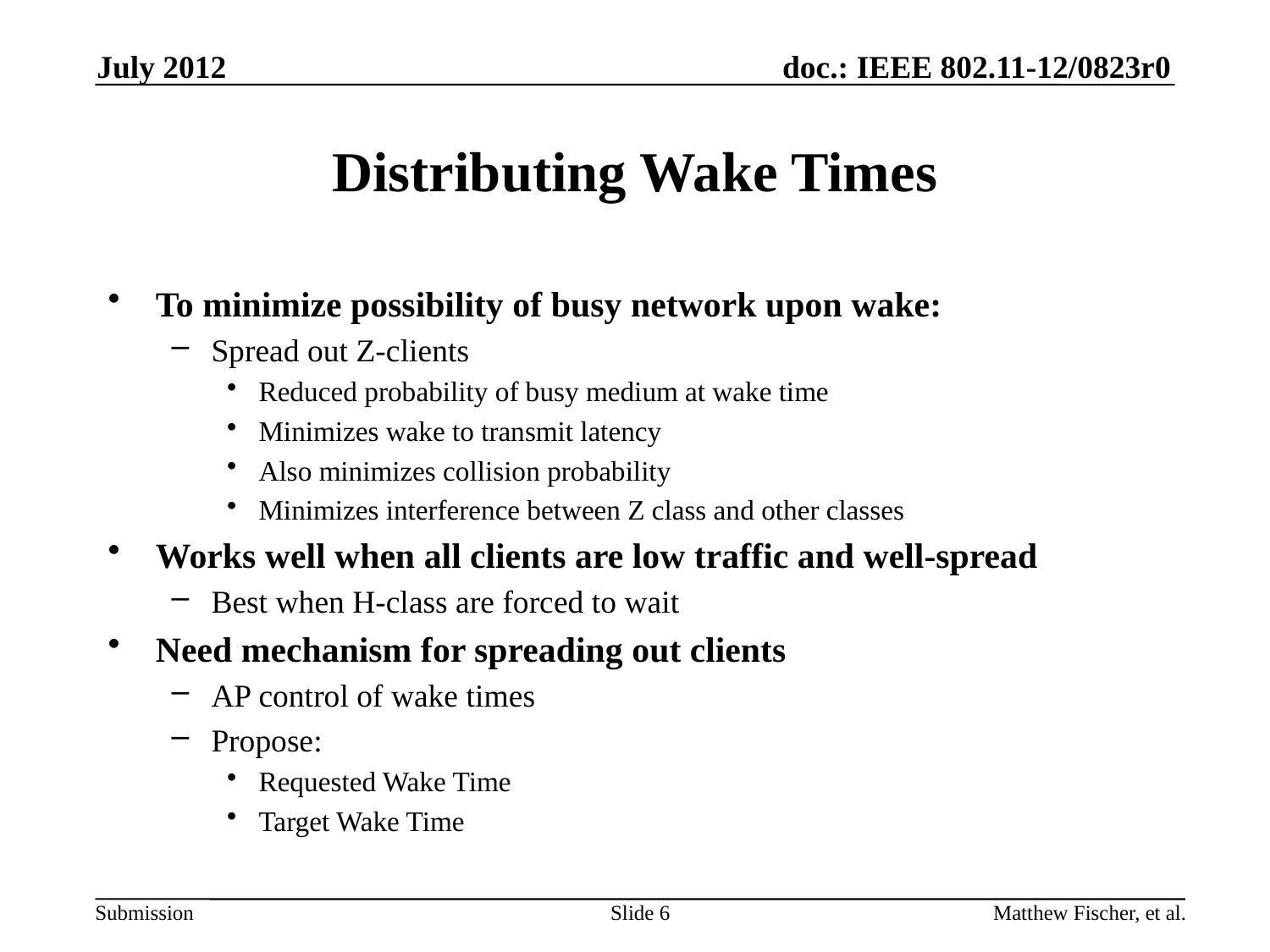

July 2012
# Distributing Wake Times
To minimize possibility of busy network upon wake:
Spread out Z-clients
Reduced probability of busy medium at wake time
Minimizes wake to transmit latency
Also minimizes collision probability
Minimizes interference between Z class and other classes
Works well when all clients are low traffic and well-spread
Best when H-class are forced to wait
Need mechanism for spreading out clients
AP control of wake times
Propose:
Requested Wake Time
Target Wake Time
Slide 6
Matthew Fischer, et al.